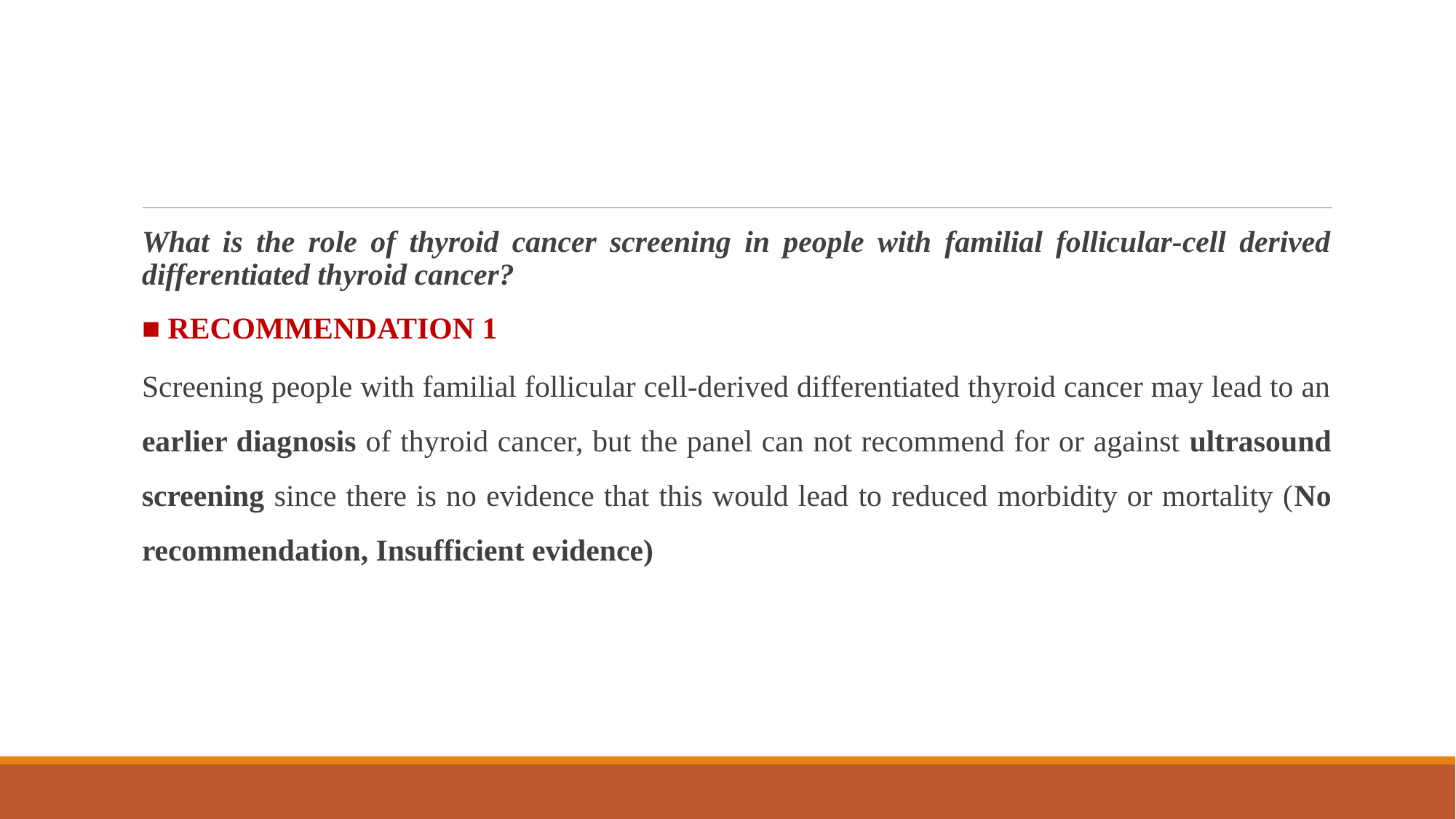

#
What is the role of thyroid cancer screening in people with familial follicular-cell derived differentiated thyroid cancer?
■ RECOMMENDATION 1
Screening people with familial follicular cell-derived differentiated thyroid cancer may lead to an earlier diagnosis of thyroid cancer, but the panel can not recommend for or against ultrasound screening since there is no evidence that this would lead to reduced morbidity or mortality (No recommendation, Insufficient evidence)